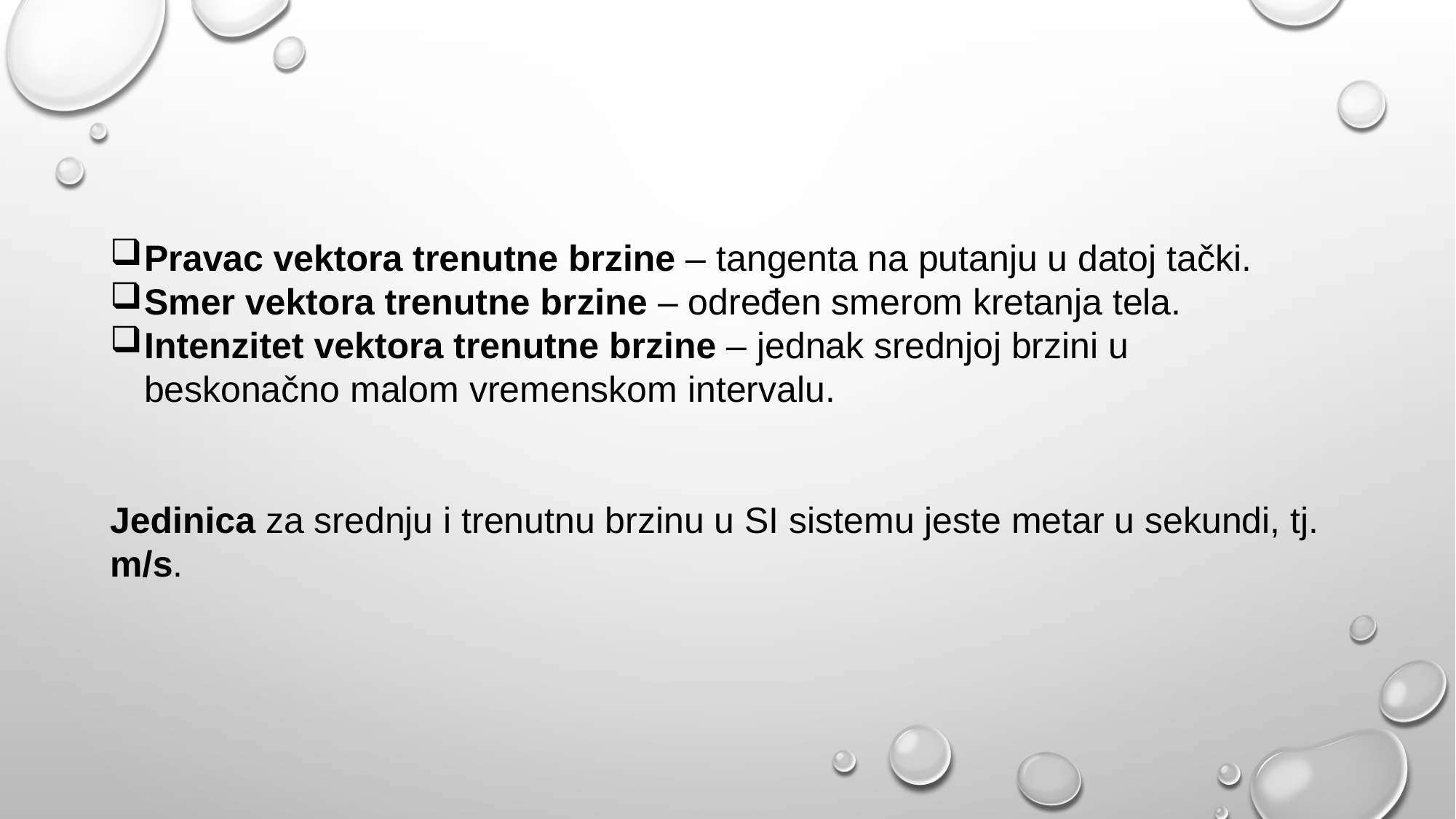

Pravac vektora trenutne brzine – tangenta na putanju u datoj tački.
Smer vektora trenutne brzine – određen smerom kretanja tela.
Intenzitet vektora trenutne brzine – jednak srednjoj brzini u beskonačno malom vremenskom intervalu.

Jedinica za srednju i trenutnu brzinu u SI sistemu jeste metar u sekundi, tj. m/s.